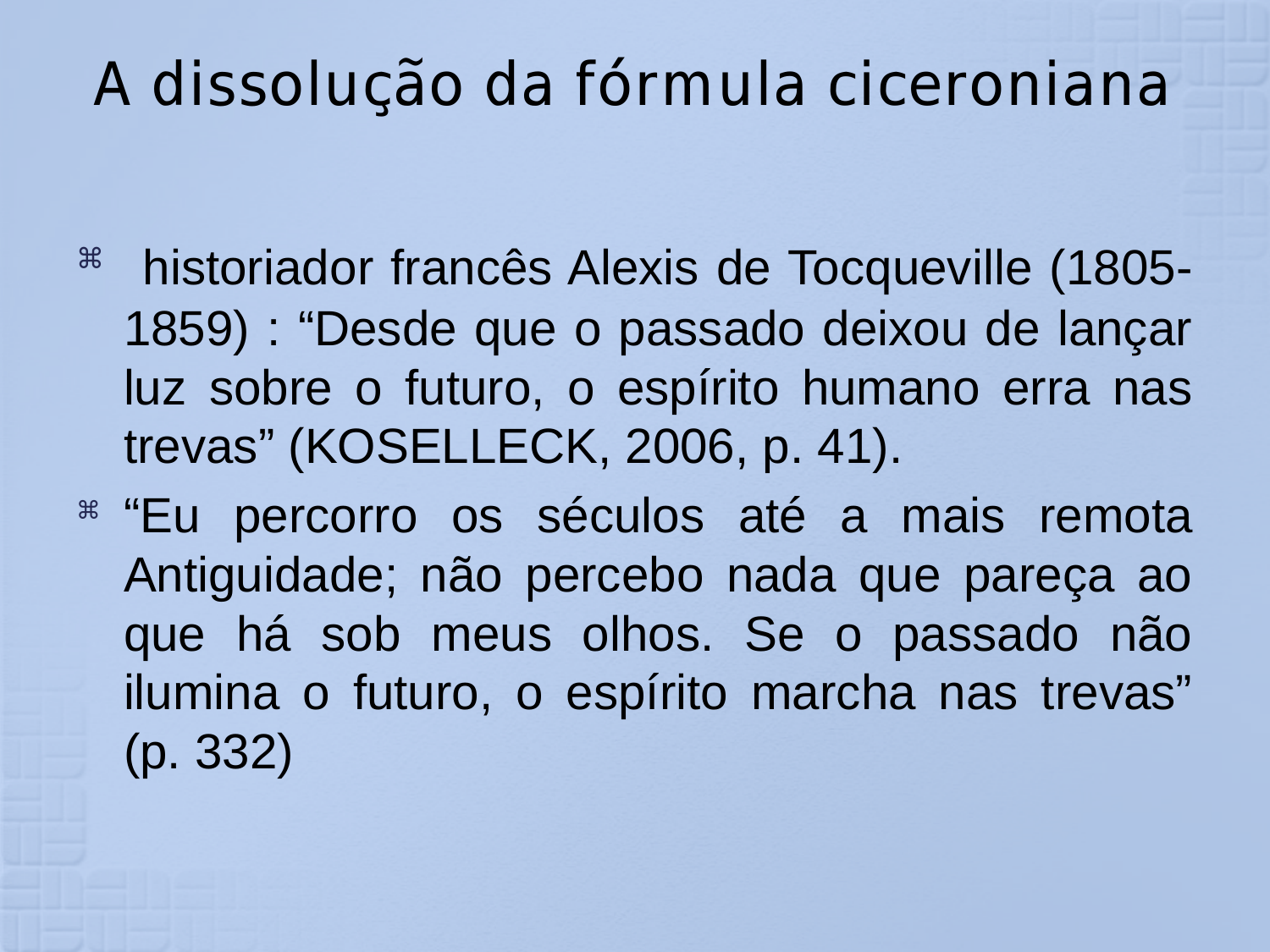

# A dissolução da fórmula ciceroniana
 historiador francês Alexis de Tocqueville (1805-1859) : “Desde que o passado deixou de lançar luz sobre o futuro, o espírito humano erra nas trevas” (KOSELLECK, 2006, p. 41).
“Eu percorro os séculos até a mais remota Antiguidade; não percebo nada que pareça ao que há sob meus olhos. Se o passado não ilumina o futuro, o espírito marcha nas trevas” (p. 332)